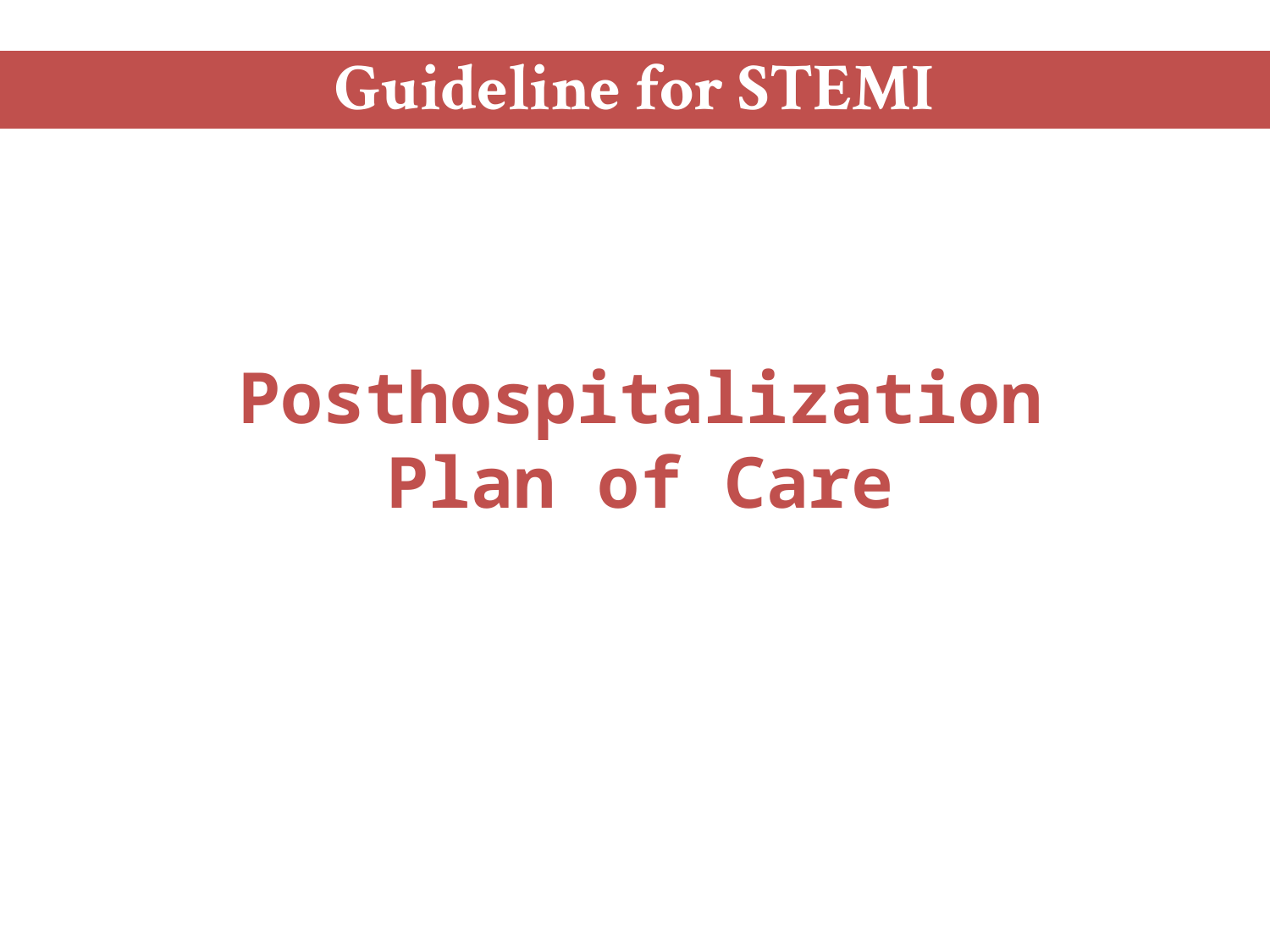

Guideline for STEMI
Posthospitalization Plan of Care